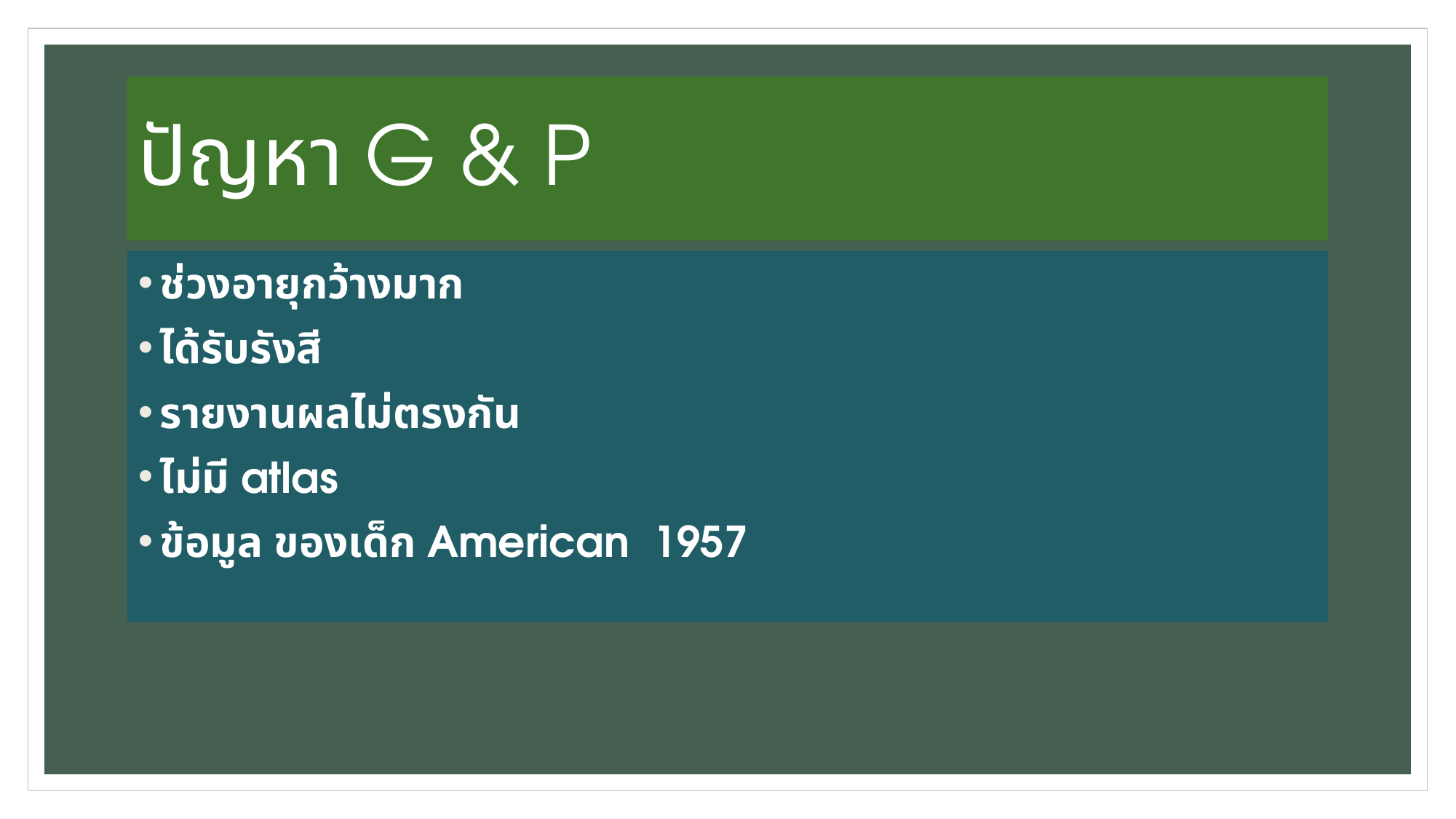

# ปัญหา G & P
ช่วงอายุกว้างมาก
ได้รับรังสี
รายงานผลไม่ตรงกัน
ไม่มี atlas
ข้อมูล ของเด็ก American  1957